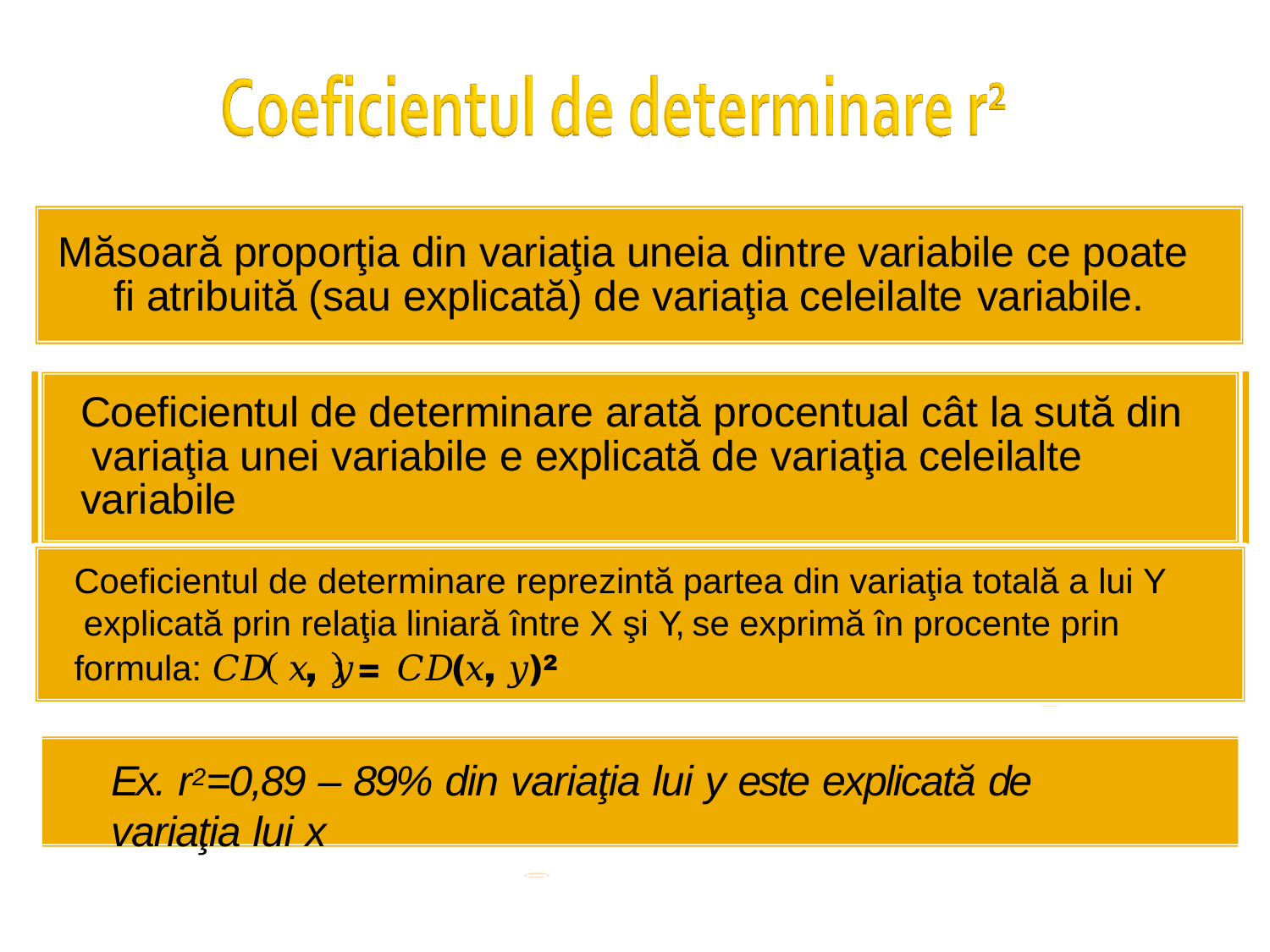

# Măsoară proporţia din variaţia uneia dintre variabile ce poate  fi atribuită (sau explicată) de variaţia celeilalte variabile.

Coeficientul de determinare arată procentual cât la sută din  variaţia unei variabile e explicată de variaţia celeilalte  variabile
Coeficientul de determinare reprezintă partea din variaţia totală a lui Y  explicată prin relaţia liniară între X şi Y, se exprimă în procente prin  formula: 𝐶𝐷 𝑥, 𝑦	= 𝐶𝐷(𝑥, 𝑦)2

Ex. r2=0,89 – 89% din variaţia lui y este explicată de variaţia lui x